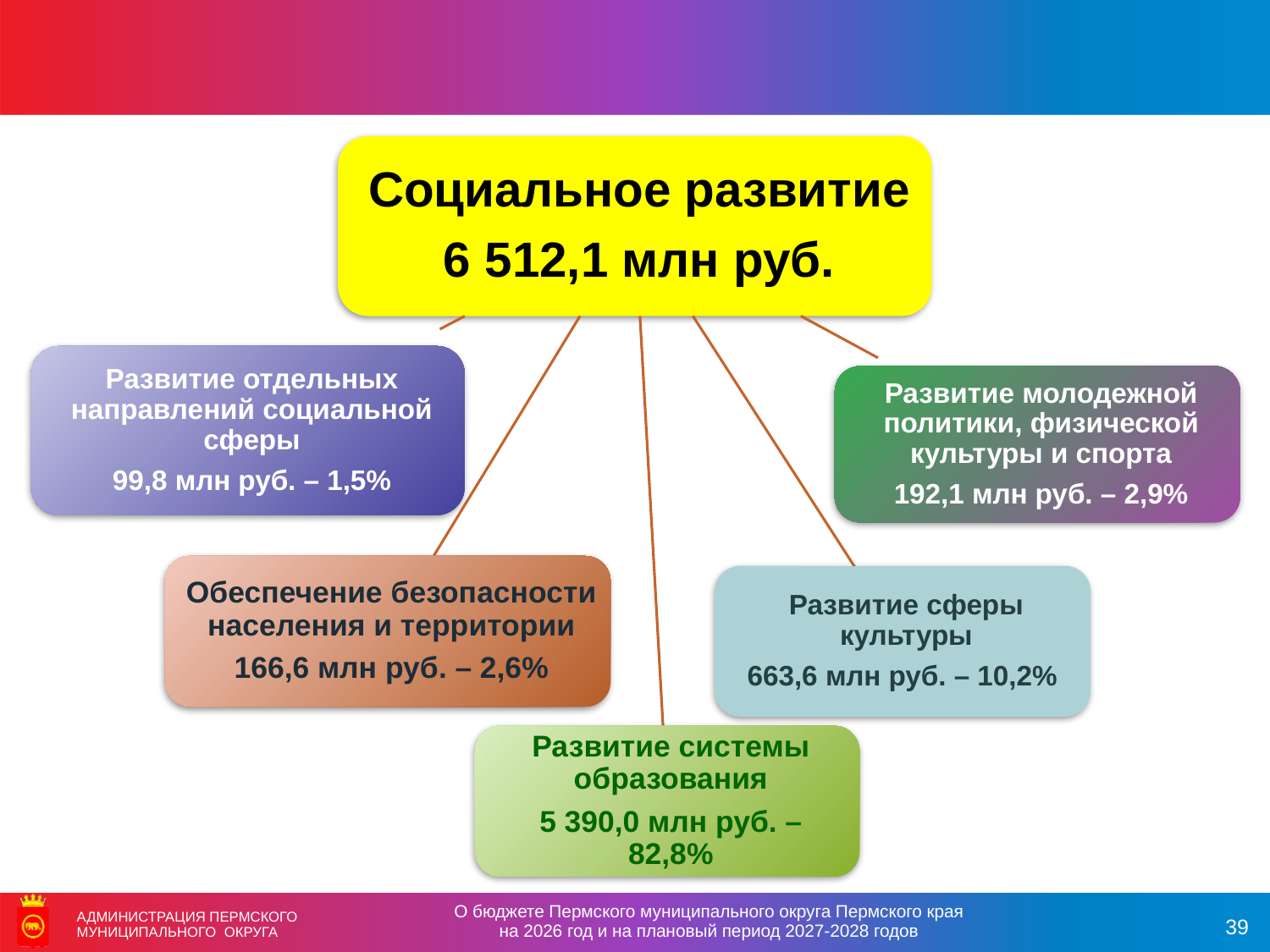

Социальное развитие
6 512,1 млн руб.
Развитие отдельных направлений социальной сферы
99,8 млн руб. – 1,5%
Развитие молодежной политики, физической культуры и спорта
192,1 млн руб. – 2,9%
Развитие сферы культуры
663,6 млн руб. – 10,2%
Развитие системы образования
5 390,0 млн руб. – 82,8%
Обеспечение безопасности населения и территории
166,6 млн руб. – 2,6%
О бюджете Пермского муниципального округа Пермского края
на 2026 год и на плановый период 2027-2028 годов
АДМИНИСТРАЦИЯ ПЕРМСКОГО МУНИЦИПАЛЬНОГО  ОКРУГА